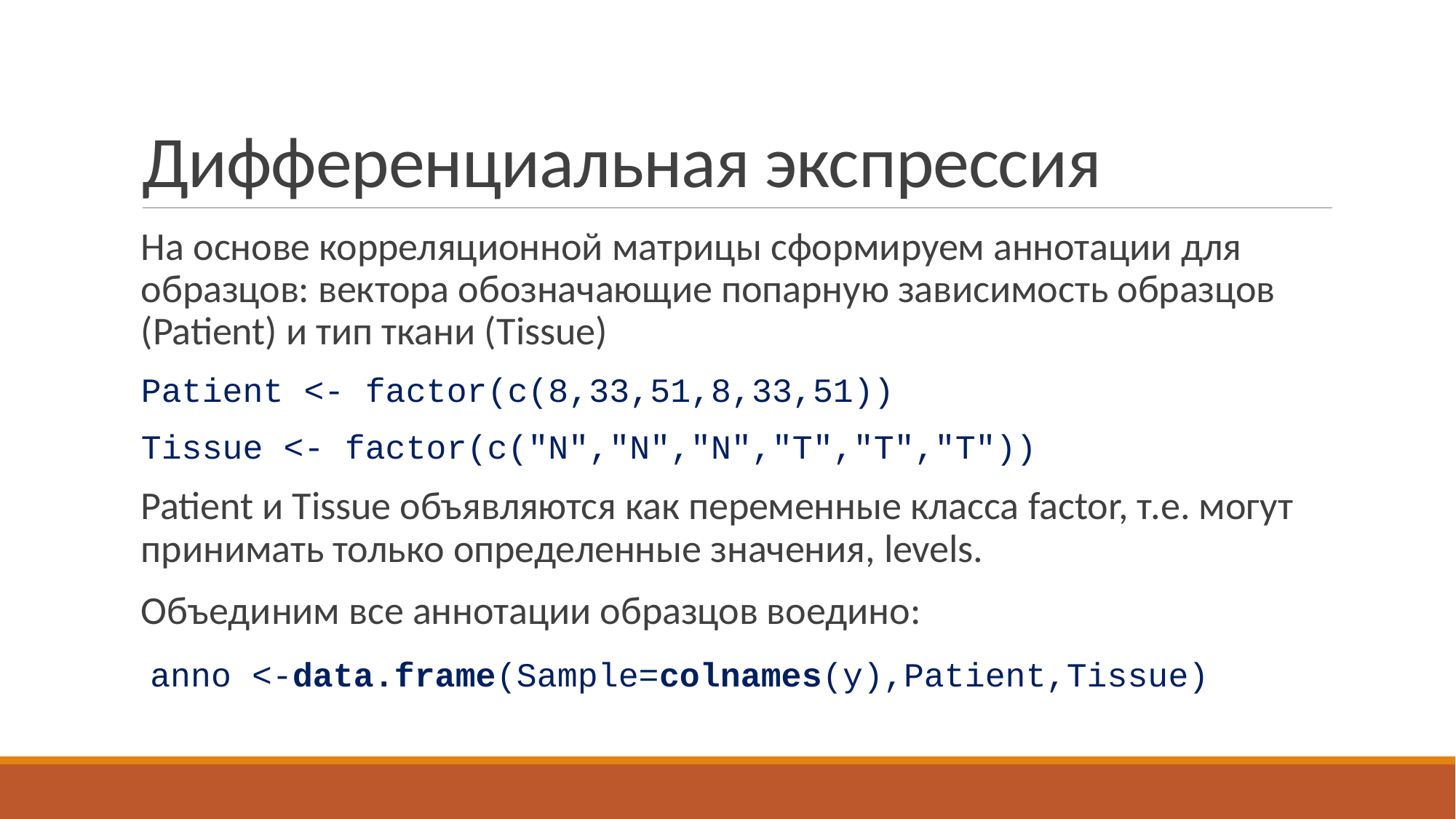

# Дифференциальная экспрессия
На основе корреляционной матрицы сформируем аннотации для образцов: вектора обозначающие попарную зависимость образцов (Patient) и тип ткани (Tissue)
Patient <- factor(c(8,33,51,8,33,51))
Tissue <- factor(c("N","N","N","T","T","T"))
Patient и Tissue объявляются как переменные класса factor, т.е. могут принимать только определенные значения, levels.
Объединим все аннотации образцов воедино:
 anno <-data.frame(Sample=colnames(y),Patient,Tissue)